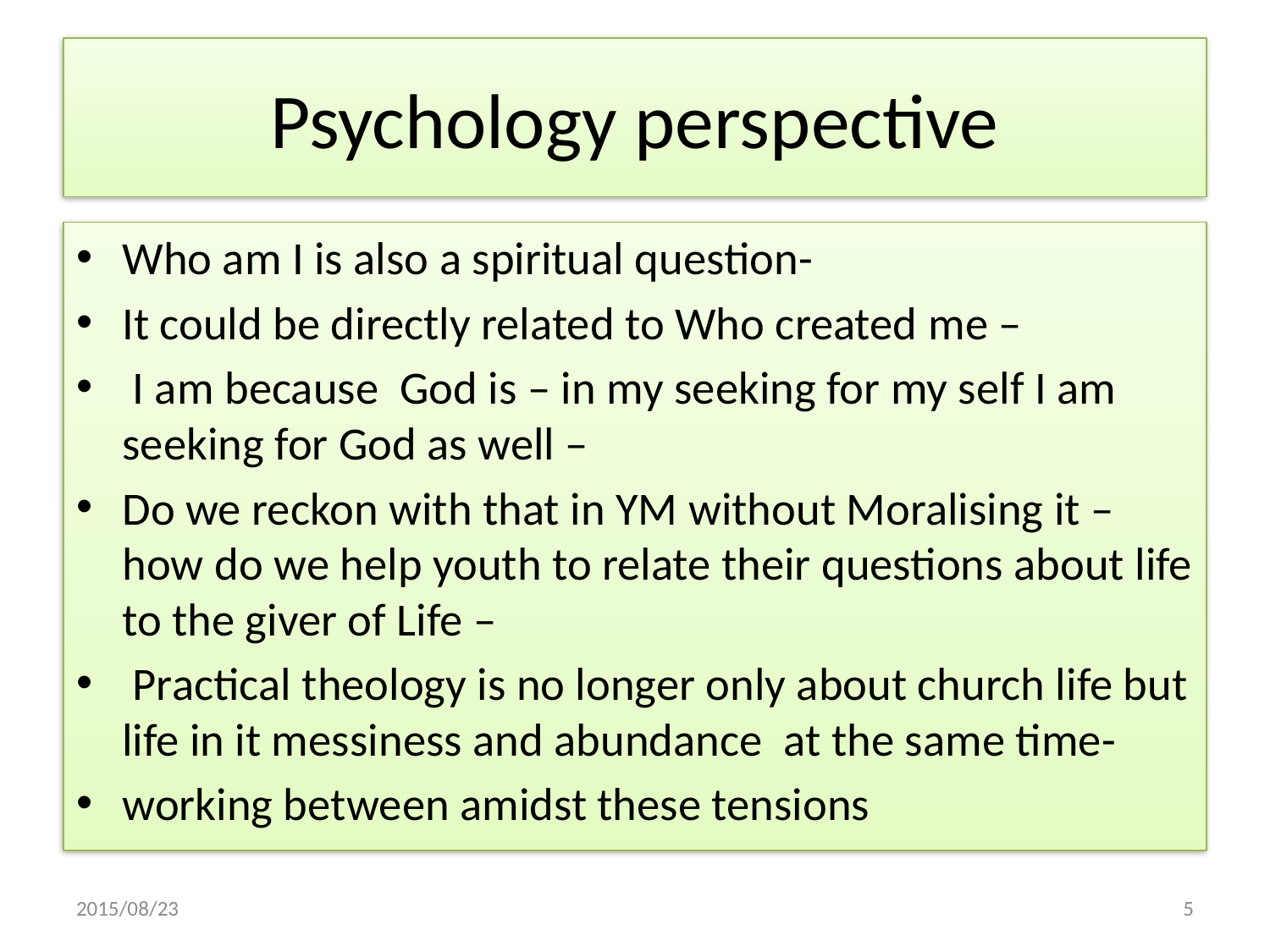

# Psychology perspective
Who am I is also a spiritual question-
It could be directly related to Who created me –
 I am because  God is – in my seeking for my self I am seeking for God as well –
Do we reckon with that in YM without Moralising it – how do we help youth to relate their questions about life to the giver of Life –
 Practical theology is no longer only about church life but life in it messiness and abundance  at the same time-
working between amidst these tensions

2015/08/23
5